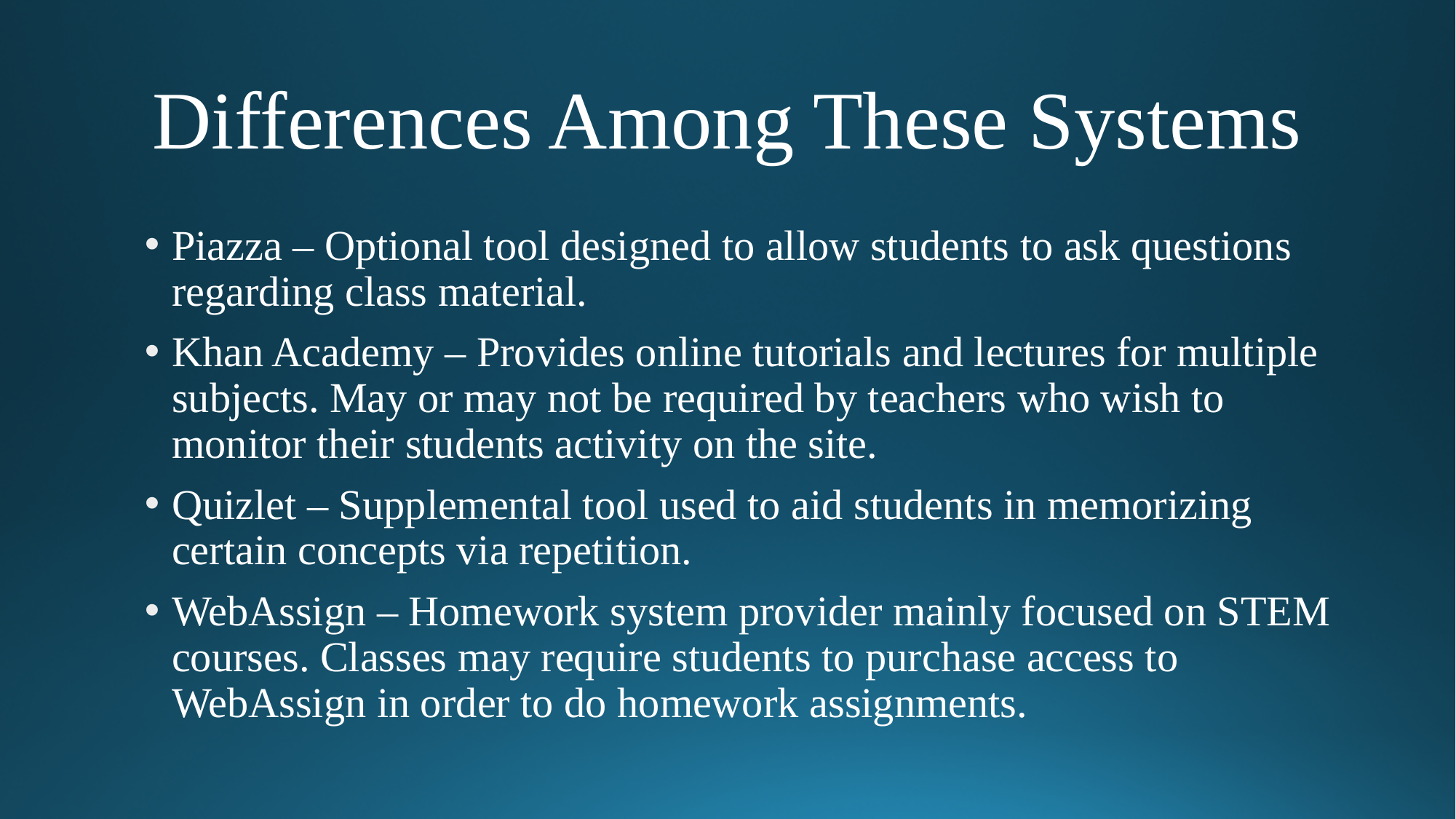

# Differences Among These Systems
Piazza – Optional tool designed to allow students to ask questions regarding class material.
Khan Academy – Provides online tutorials and lectures for multiple subjects. May or may not be required by teachers who wish to monitor their students activity on the site.
Quizlet – Supplemental tool used to aid students in memorizing certain concepts via repetition.
WebAssign – Homework system provider mainly focused on STEM courses. Classes may require students to purchase access to WebAssign in order to do homework assignments.